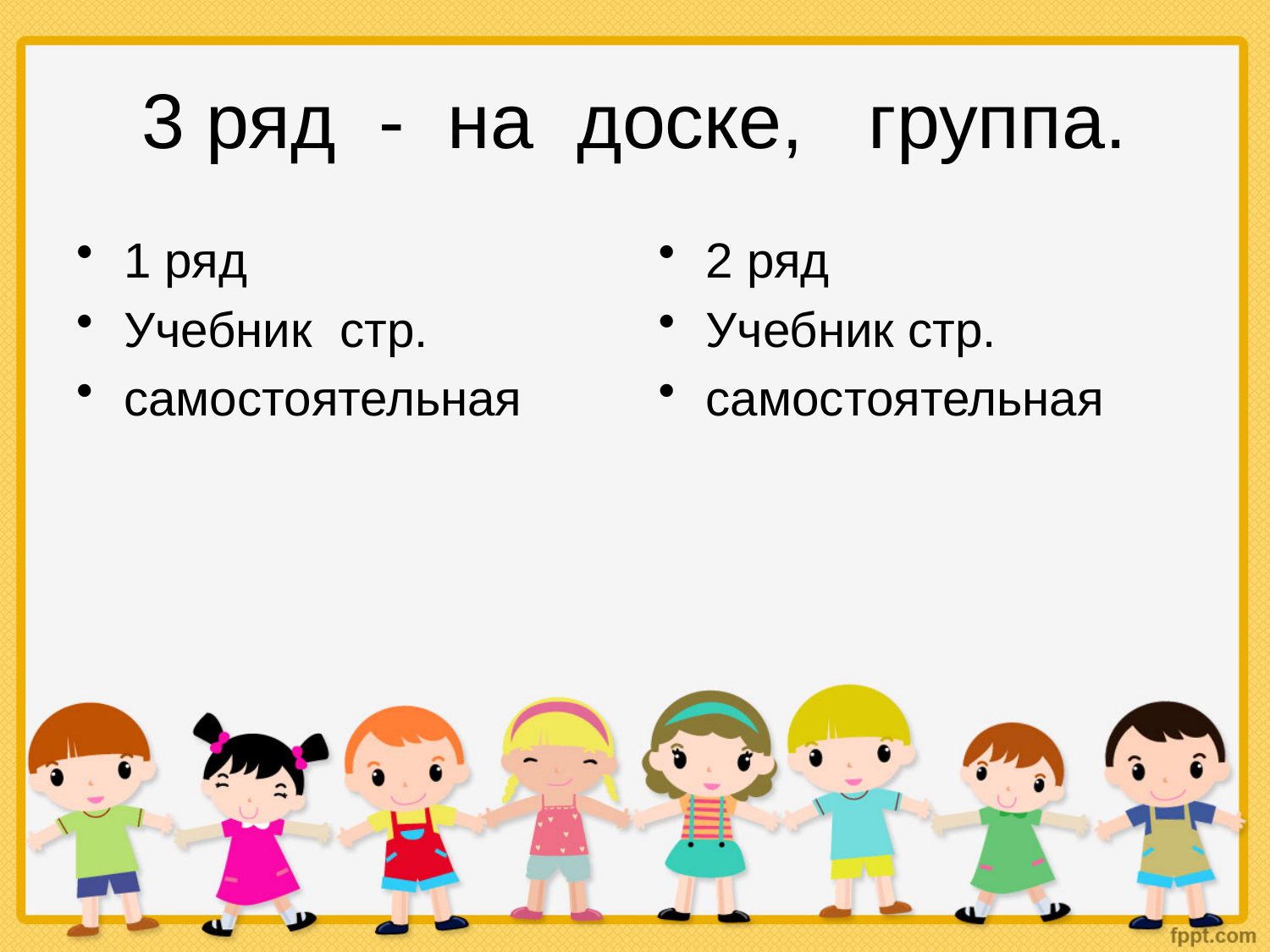

# 3 ряд  -  на  доске,   группа.
1 ряд
Учебник  стр.
самостоятельная
2 ряд
Учебник стр.
самостоятельная